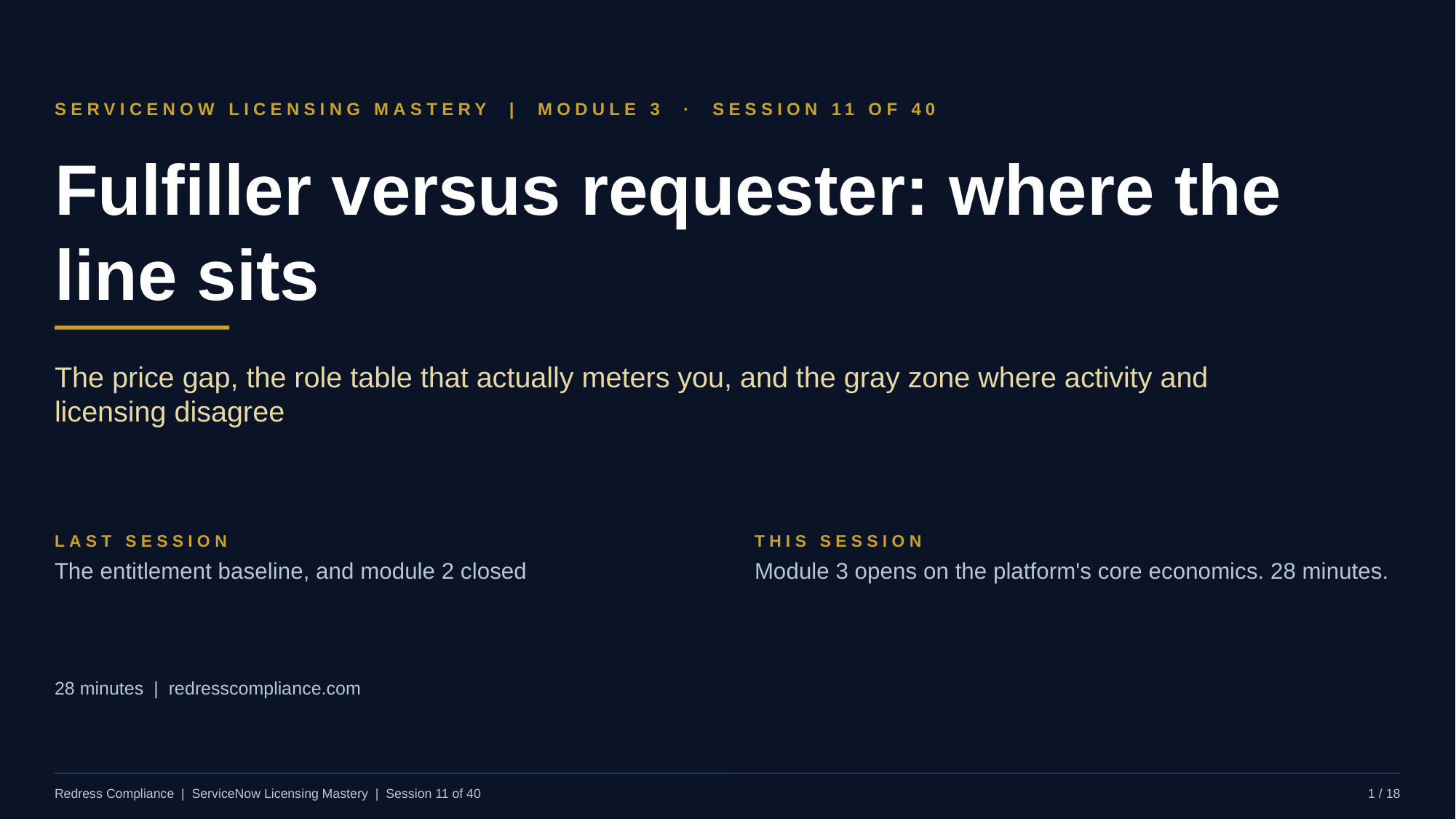

SERVICENOW LICENSING MASTERY  |  MODULE 3  ·  SESSION 11 OF 40
Fulfiller versus requester: where the line sits

The price gap, the role table that actually meters you, and the gray zone where activity and licensing disagree
LAST SESSION
The entitlement baseline, and module 2 closed
THIS SESSION
Module 3 opens on the platform's core economics. 28 minutes.
28 minutes  |  redresscompliance.com

Redress Compliance  |  ServiceNow Licensing Mastery  |  Session 11 of 40
1 / 18